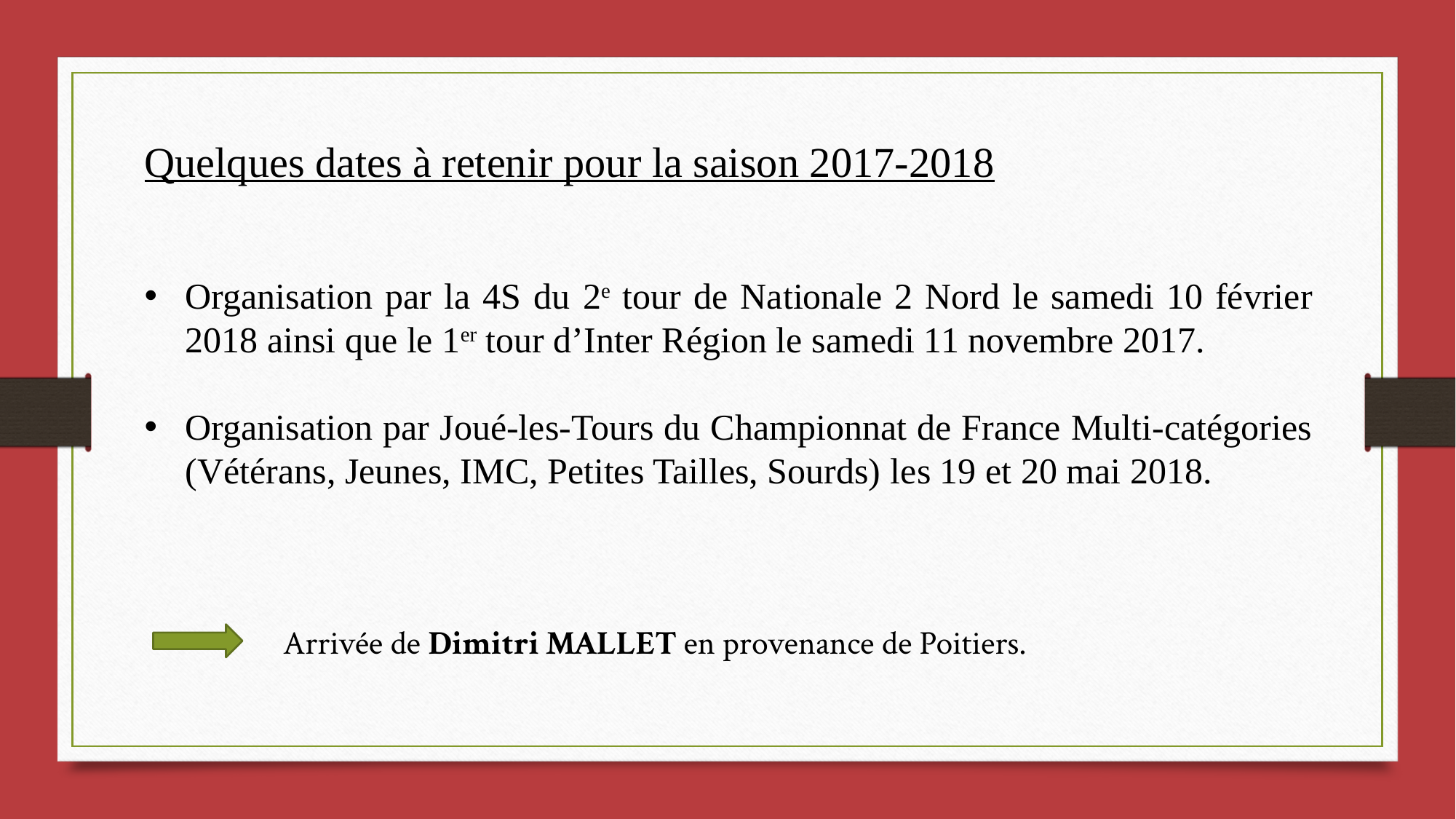

Quelques dates à retenir pour la saison 2017-2018

Organisation par la 4S du 2e tour de Nationale 2 Nord le samedi 10 février 2018 ainsi que le 1er tour d’Inter Région le samedi 11 novembre 2017.

Organisation par Joué-les-Tours du Championnat de France Multi-catégories (Vétérans, Jeunes, IMC, Petites Tailles, Sourds) les 19 et 20 mai 2018.

Arrivée de Dimitri MALLET en provenance de Poitiers.